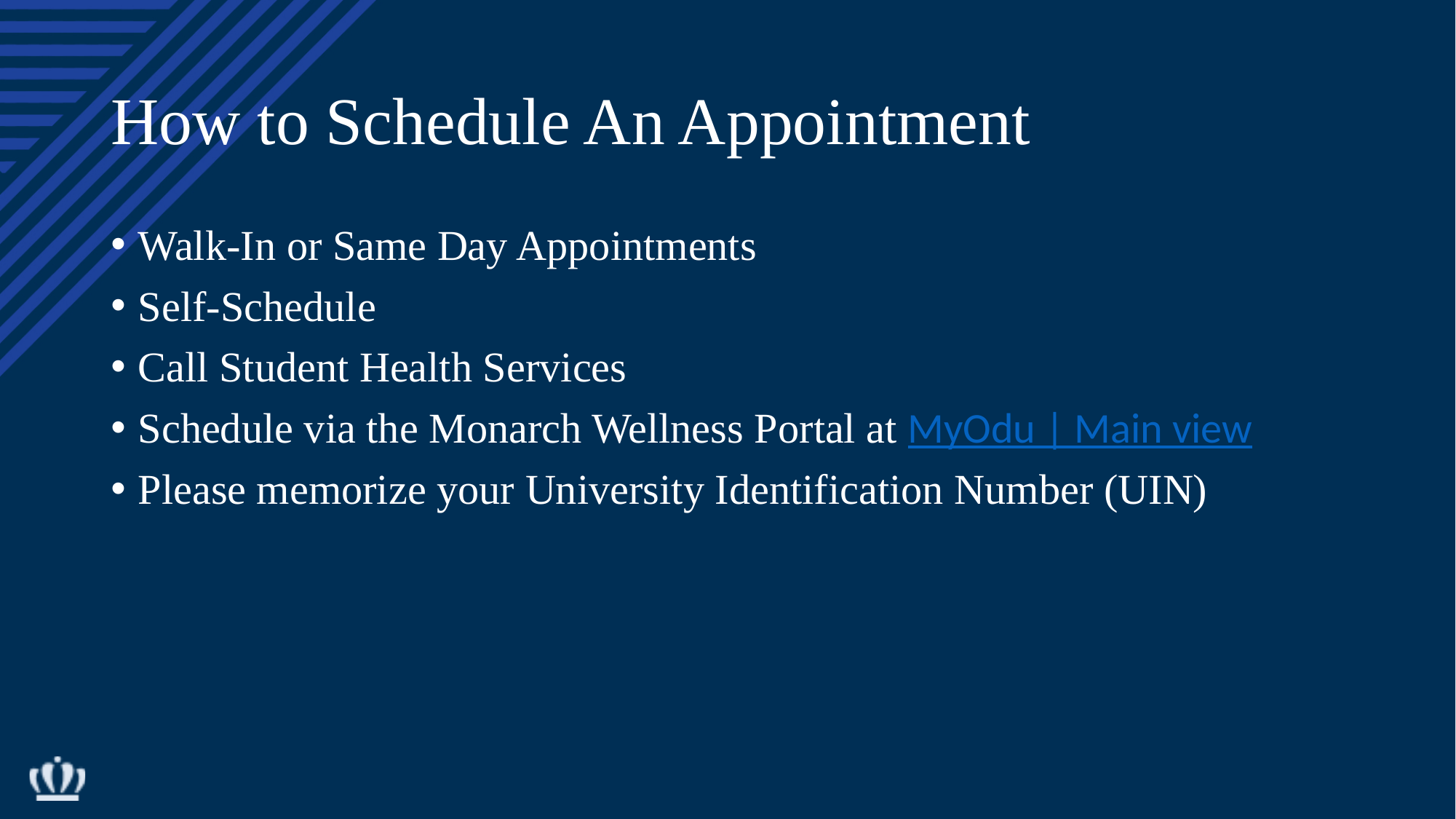

# How to Schedule An Appointment
Walk-In or Same Day Appointments
Self-Schedule
Call Student Health Services
Schedule via the Monarch Wellness Portal at MyOdu | Main view
Please memorize your University Identification Number (UIN)